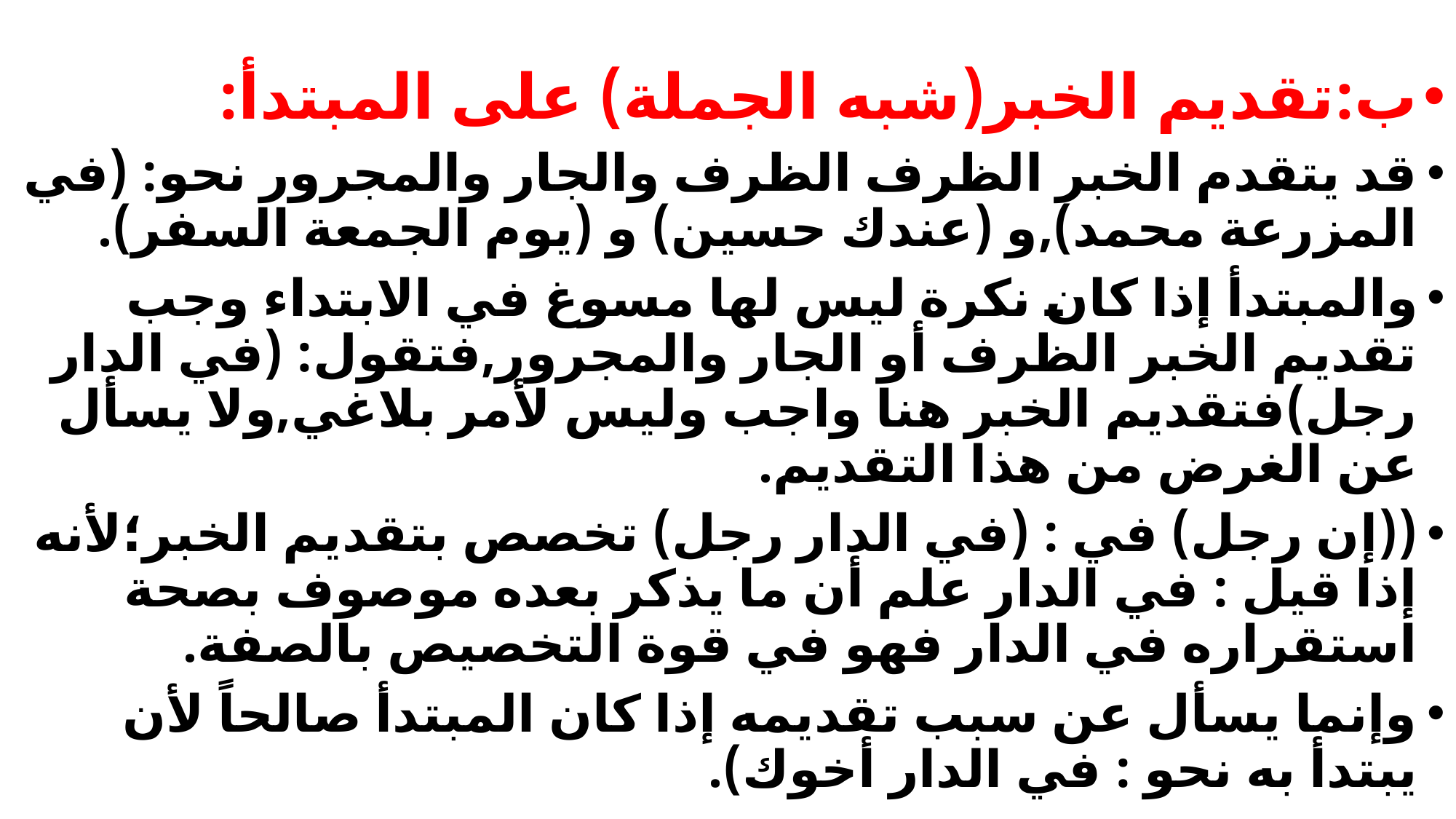

#
ب:تقديم الخبر(شبه الجملة) على المبتدأ:
قد يتقدم الخبر الظرف الظرف والجار والمجرور نحو: (في المزرعة محمد),و (عندك حسين) و (يوم الجمعة السفر).
والمبتدأ إذا كان نكرة ليس لها مسوغ في الابتداء وجب تقديم الخبر الظرف أو الجار والمجرور,فتقول: (في الدار رجل)فتقديم الخبر هنا واجب وليس لأمر بلاغي,ولا يسأل عن الغرض من هذا التقديم.
((إن رجل) في : (في الدار رجل) تخصص بتقديم الخبر؛لأنه إذا قيل : في الدار علم أن ما يذكر بعده موصوف بصحة استقراره في الدار فهو في قوة التخصيص بالصفة.
وإنما يسأل عن سبب تقديمه إذا كان المبتدأ صالحاً لأن يبتدأ به نحو : في الدار أخوك).